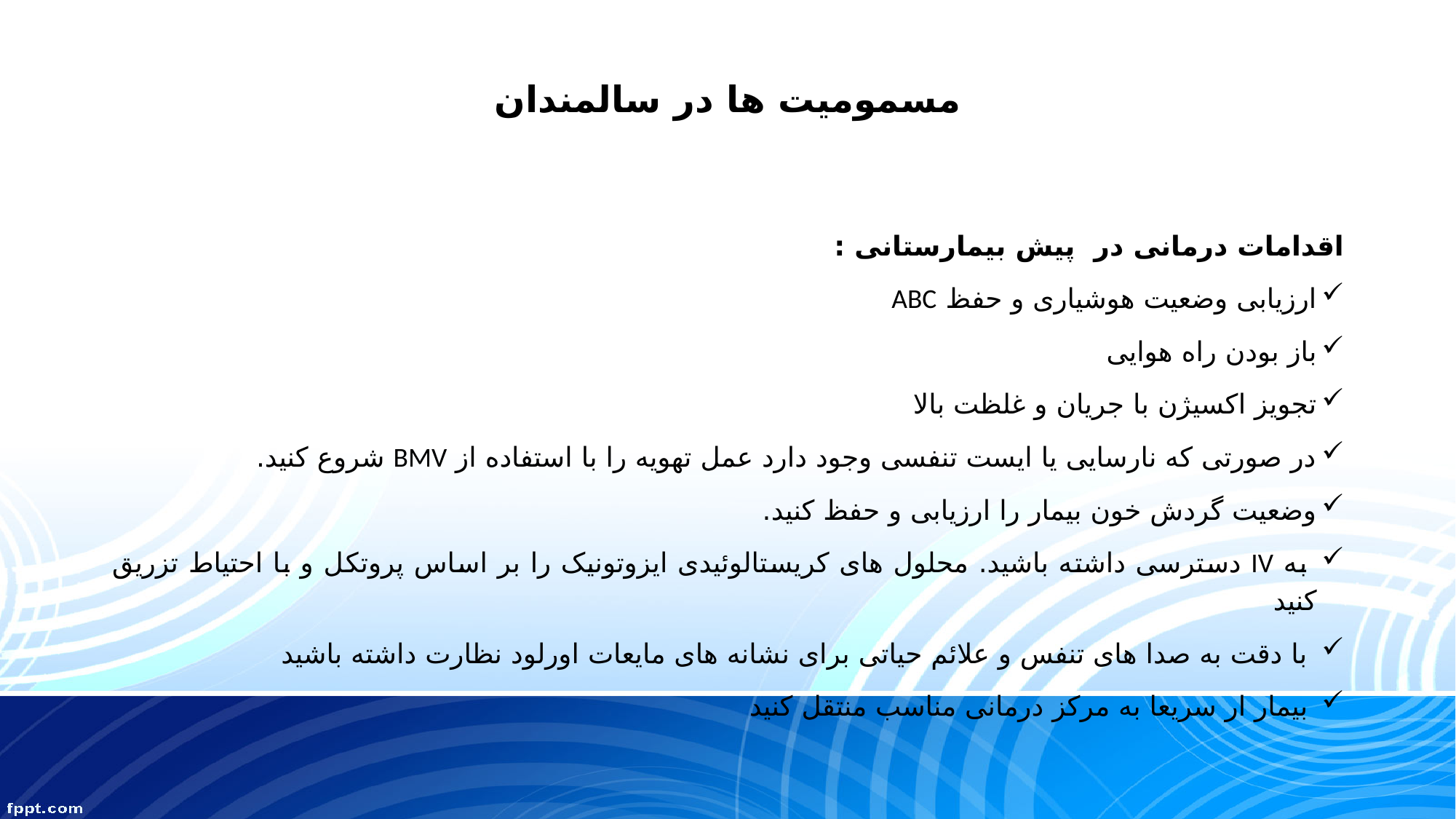

# مسمومیت ها در سالمندان
اقدامات درمانی در  پیش بیمارستانی :
ارزیابی وضعیت هوشیاری و حفظ ABC
باز بودن راه هوایی
تجویز اکسیژن با جریان و غلظت بالا
در صورتی که نارسایی یا ایست تنفسی وجود دارد عمل تهویه را با استفاده از BMV شروع کنید.
وضعیت گردش خون بیمار را ارزیابی و حفظ کنید.
 به IV دسترسی داشته باشید. محلول های کریستالوئیدی ایزوتونیک را بر اساس پروتکل و با احتیاط تزریق کنید
 با دقت به صدا های تنفس و علائم حیاتی برای نشانه های مایعات اورلود نظارت داشته باشید
 بیمار ار سریعا به مرکز درمانی مناسب منتقل کنید